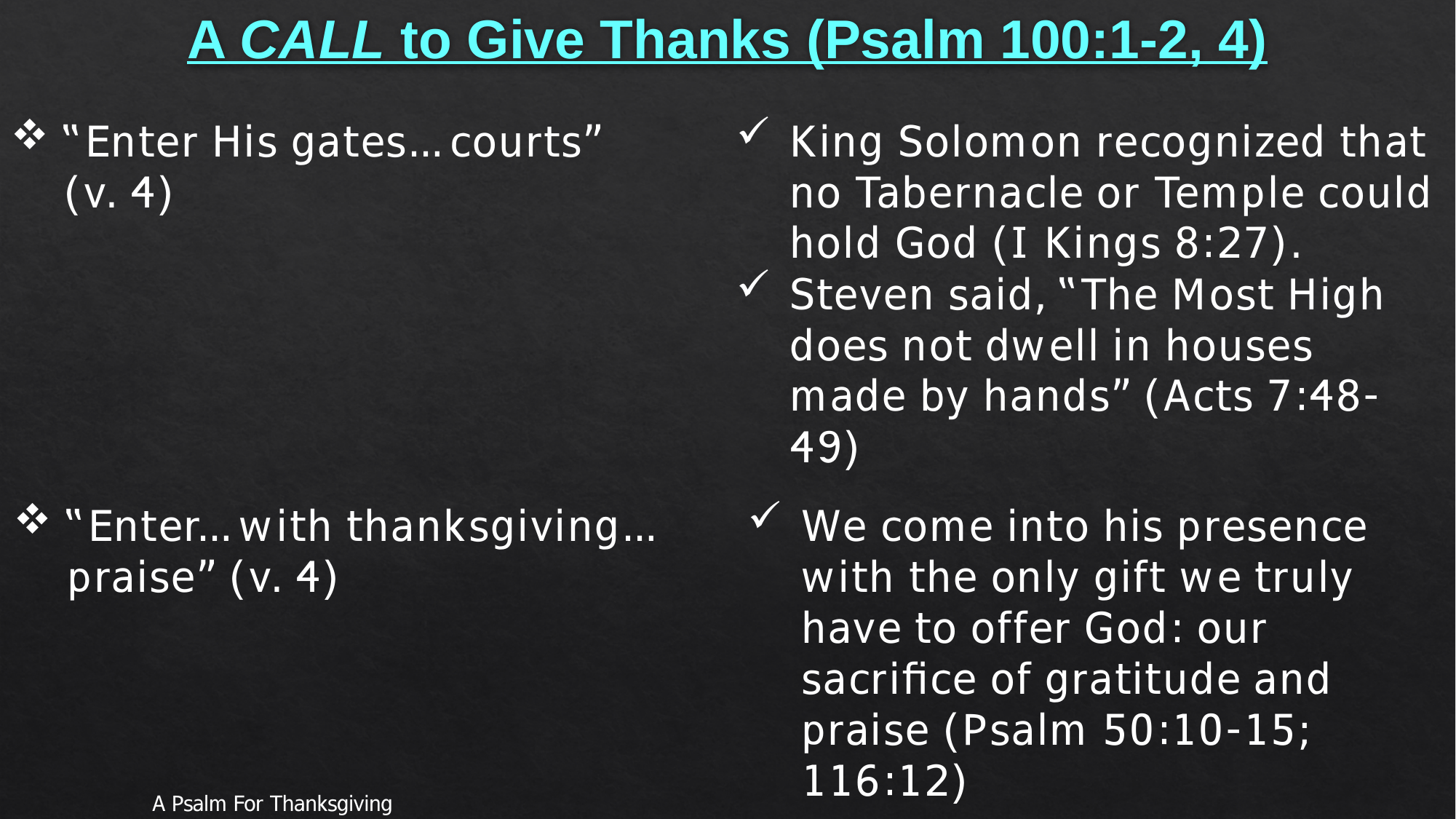

# A CALL to Give Thanks (Psalm 100:1-2, 4)
“Enter His gates…courts”       (v. 4)
King Solomon recognized that no Tabernacle or Temple could hold God (I Kings 8:27).
Steven said, “The Most High does not dwell in houses made by hands” (Acts 7:48-49)
“Enter…with thanksgiving… praise” (v. 4)
We come into his presence with the only gift we truly have to offer God: our sacrifice of gratitude and praise (Psalm 50:10-15; 116:12)
A Psalm For Thanksgiving